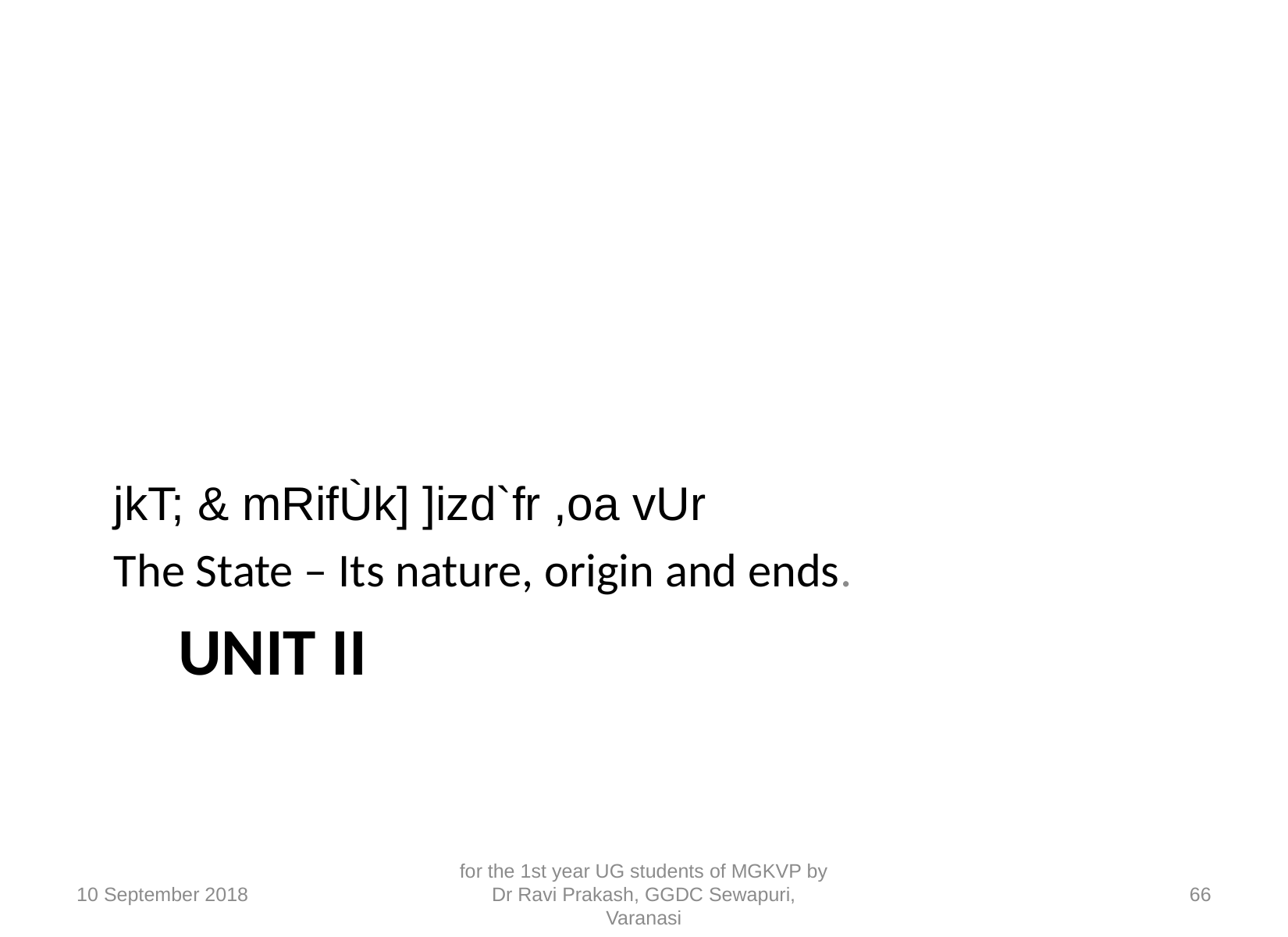

jkT; & mRifÙk] ]izd`fr ,oa vUr
The State – Its nature, origin and ends.
# Unit II
10 September 2018
for the 1st year UG students of MGKVP by Dr Ravi Prakash, GGDC Sewapuri, Varanasi
66